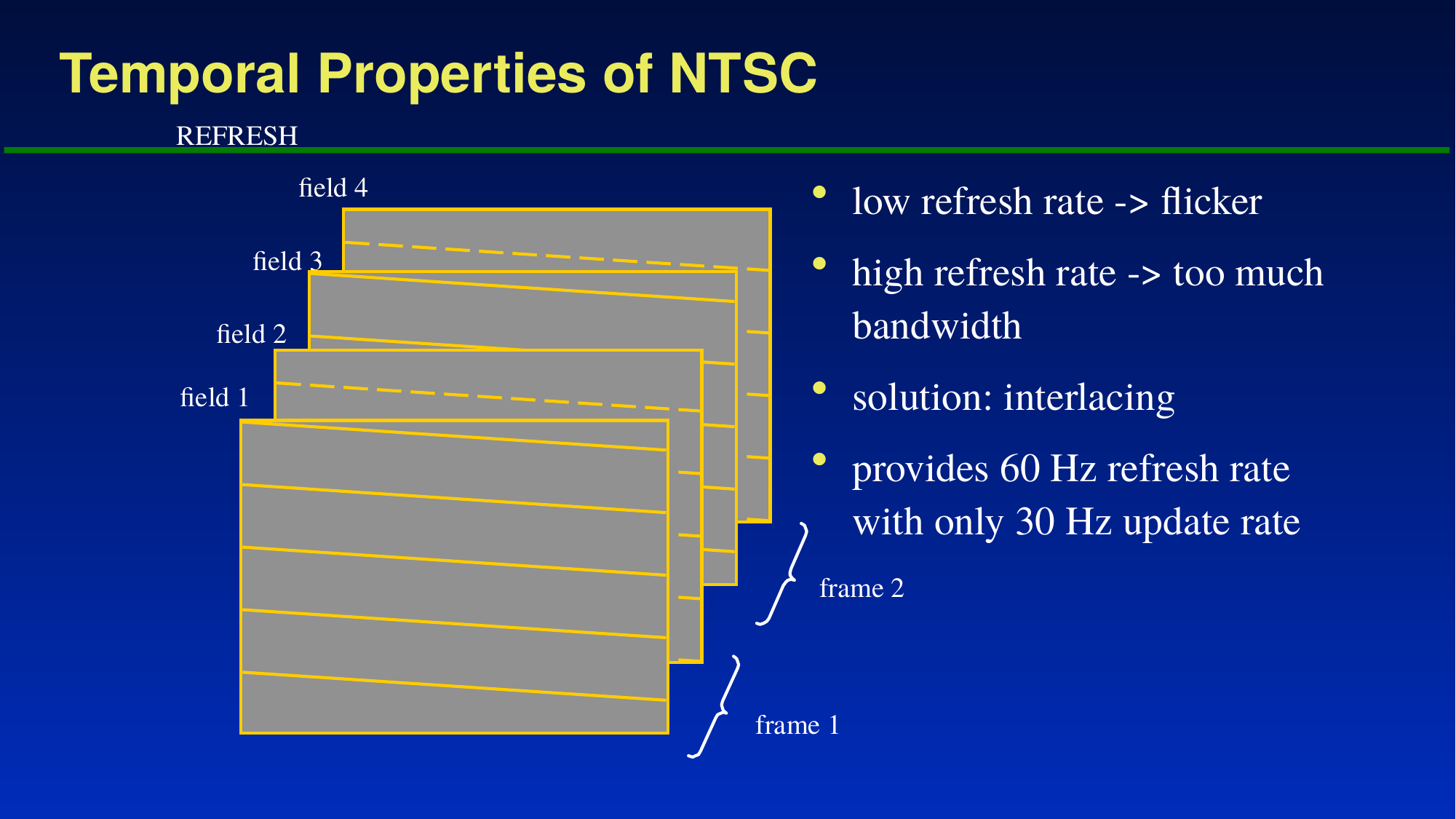

# Temporal Properties of NTSC
REFRESH
low refresh rate -> flicker
high refresh rate -> too much bandwidth
solution: interlacing
provides 60 Hz refresh rate with only 30 Hz update rate
field 4

field 3

field 2

field 1

frame 2

frame 1